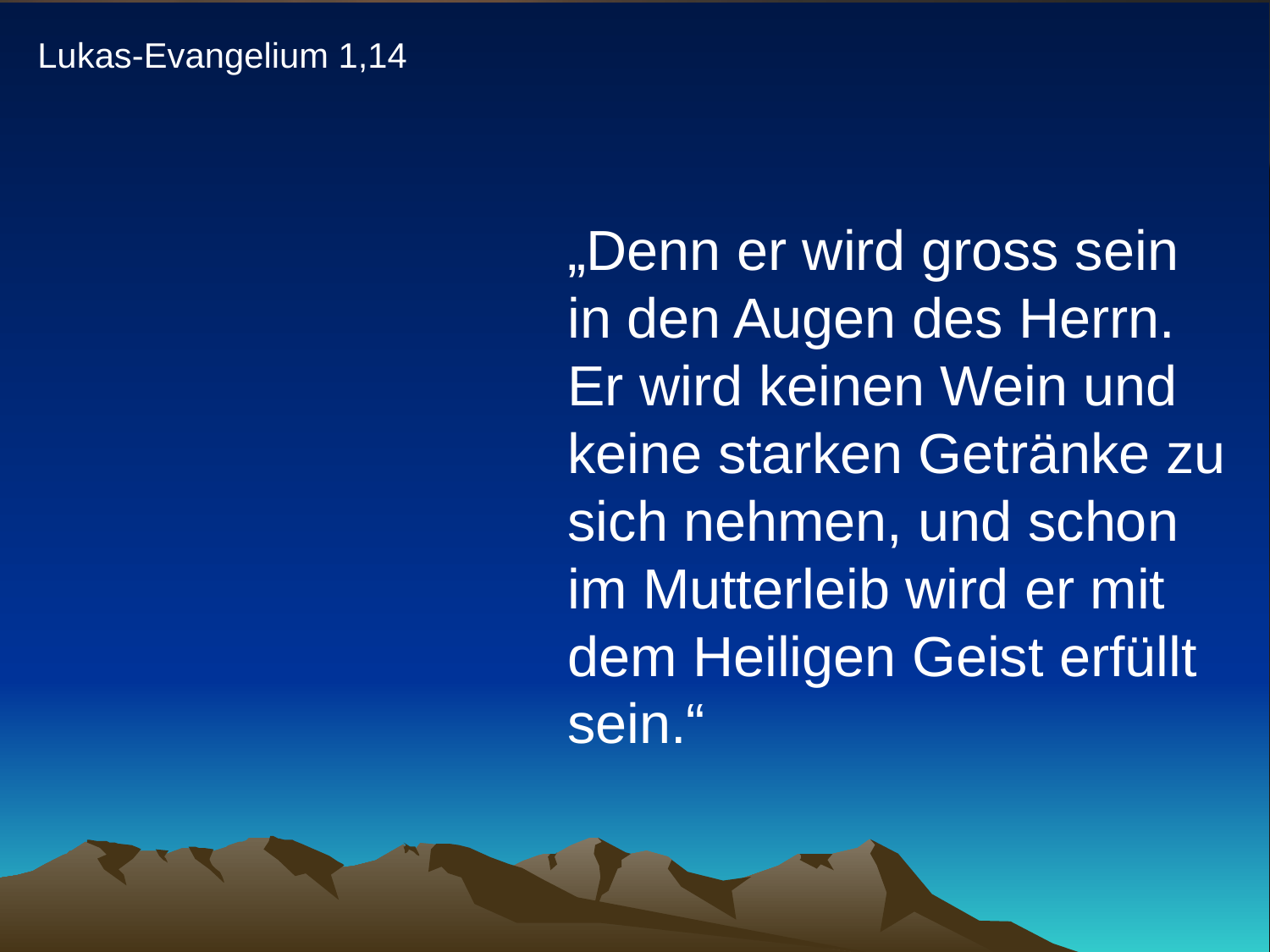

Lukas-Evangelium 1,14
# „Denn er wird gross sein in den Augen des Herrn. Er wird keinen Wein und keine starken Getränke zu sich nehmen, und schon im Mutterleib wird er mit dem Heiligen Geist erfüllt sein.“